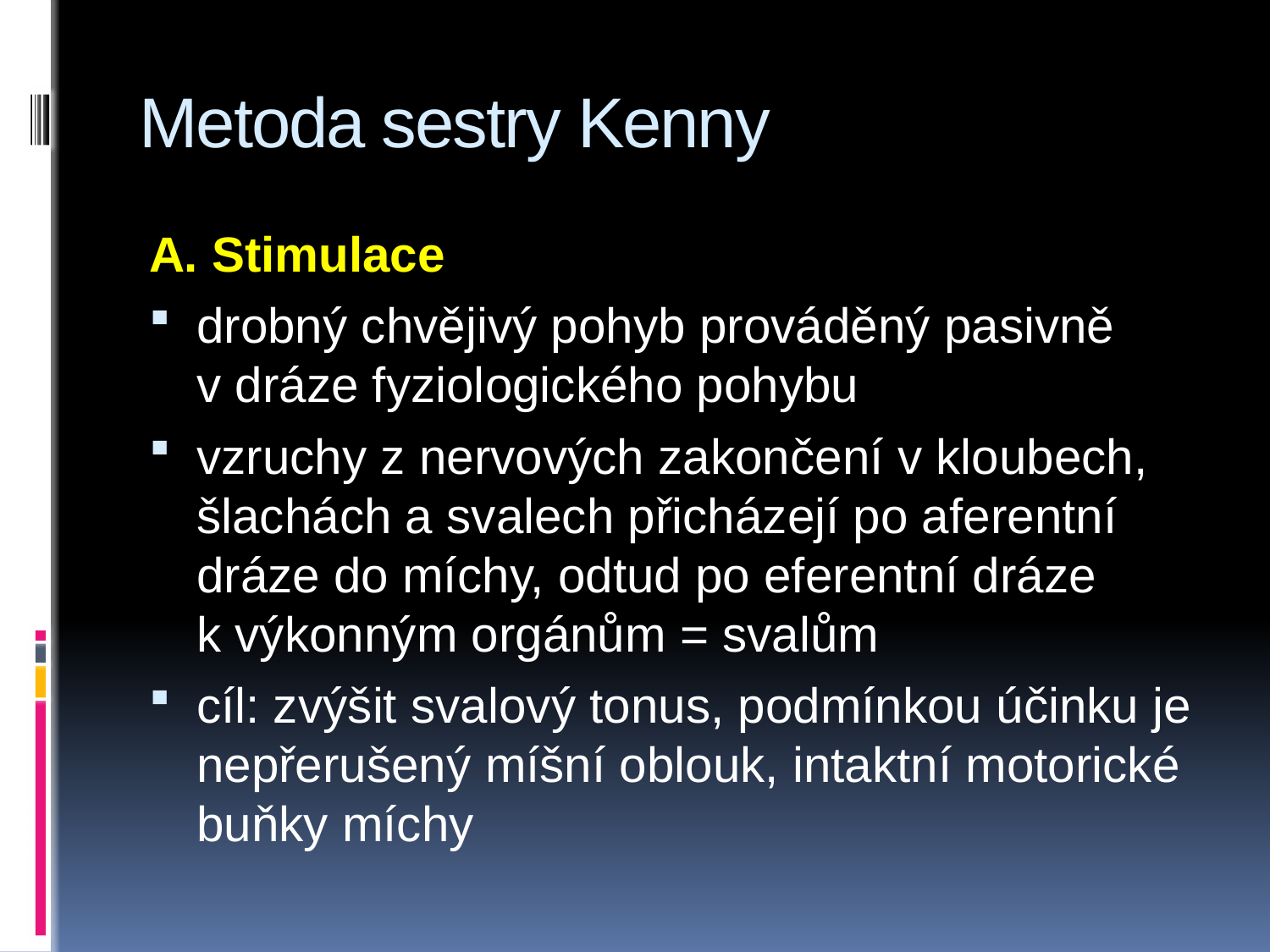

# Metoda sestry Kenny
A. Stimulace
drobný chvějivý pohyb prováděný pasivně v dráze fyziologického pohybu
vzruchy z nervových zakončení v kloubech, šlachách a svalech přicházejí po aferentní dráze do míchy, odtud po eferentní dráze k výkonným orgánům = svalům
cíl: zvýšit svalový tonus, podmínkou účinku je nepřerušený míšní oblouk, intaktní motorické buňky míchy